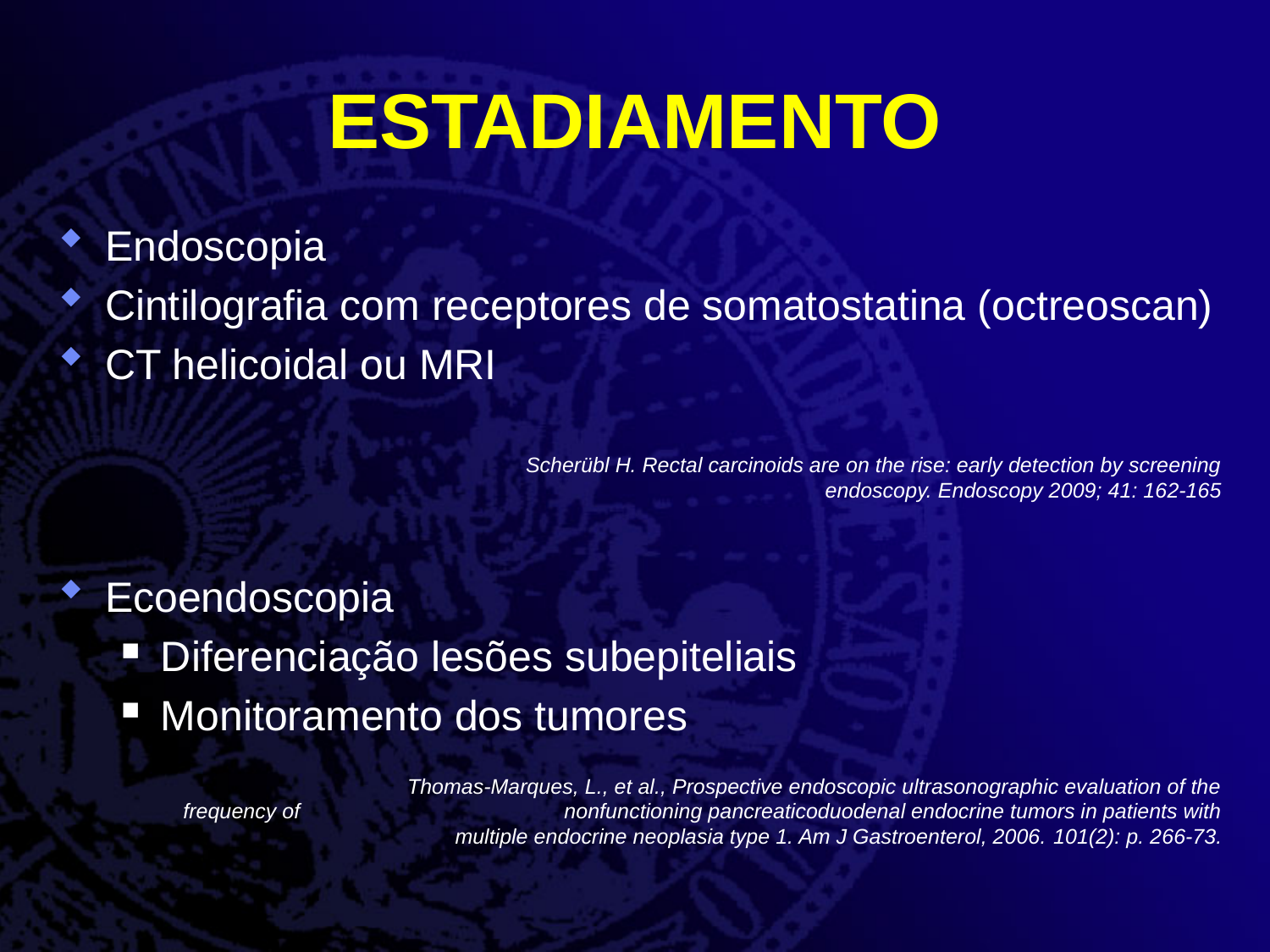

# ESTADIAMENTO
Endoscopia
Cintilografia com receptores de somatostatina (octreoscan)
CT helicoidal ou MRI

				Scherübl H. Rectal carcinoids are on the rise: early detection by screening endoscopy. Endoscopy 2009; 41: 162-165

Ecoendoscopia
Diferenciação lesões subepiteliais
Monitoramento dos tumores

		              Thomas-Marques, L., et al., Prospective endoscopic ultrasonographic evaluation of the frequency of 			nonfunctioning pancreaticoduodenal endocrine tumors in patients with multiple endocrine neoplasia type 1. Am J Gastroenterol, 2006. 101(2): p. 266-73.